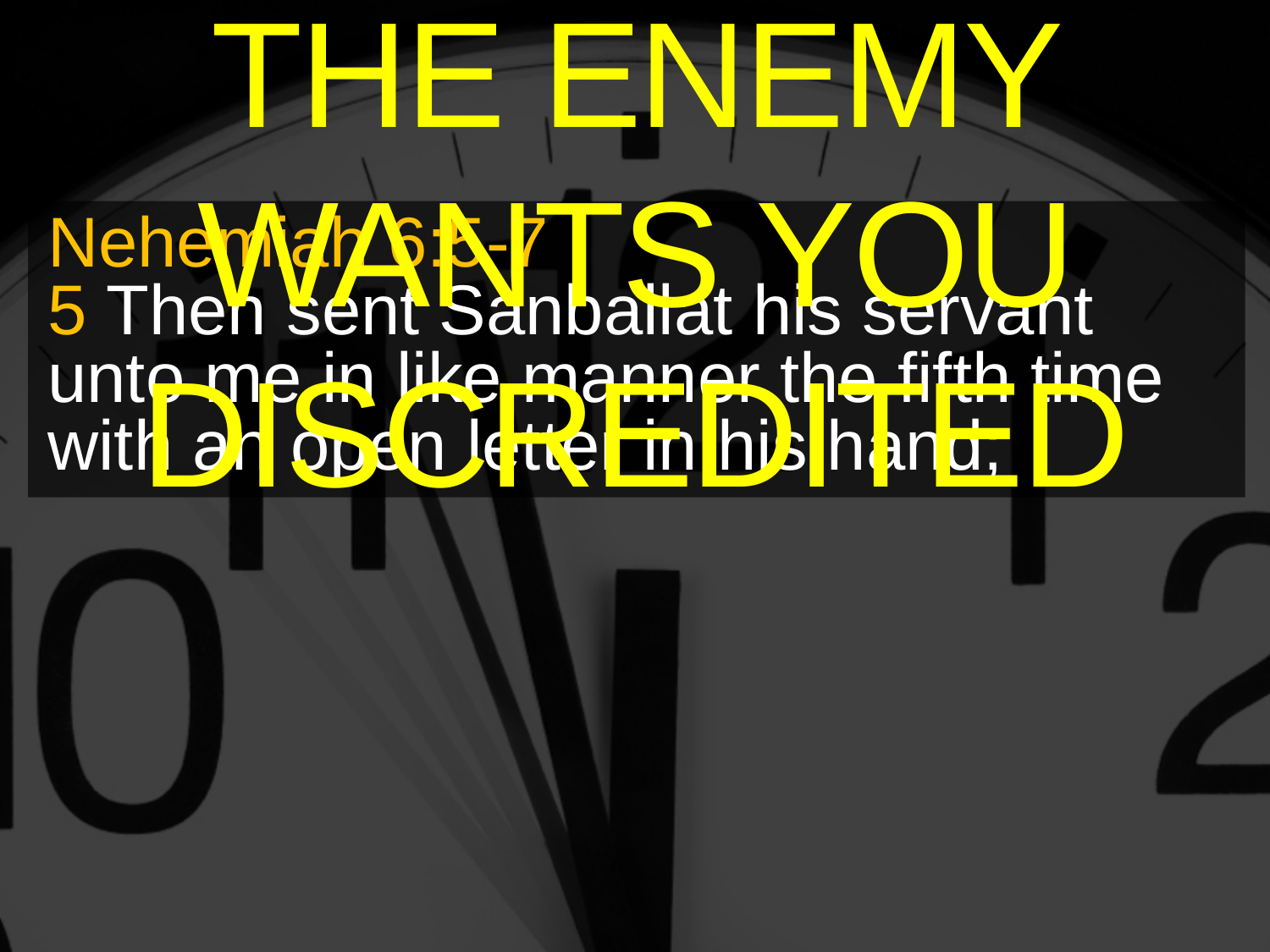

THE ENEMY WANTS YOU DISCREDITED

Nehemiah 6:5-7
5 Then sent Sanballat his servant unto me in like manner the fifth time with an open letter in his hand;